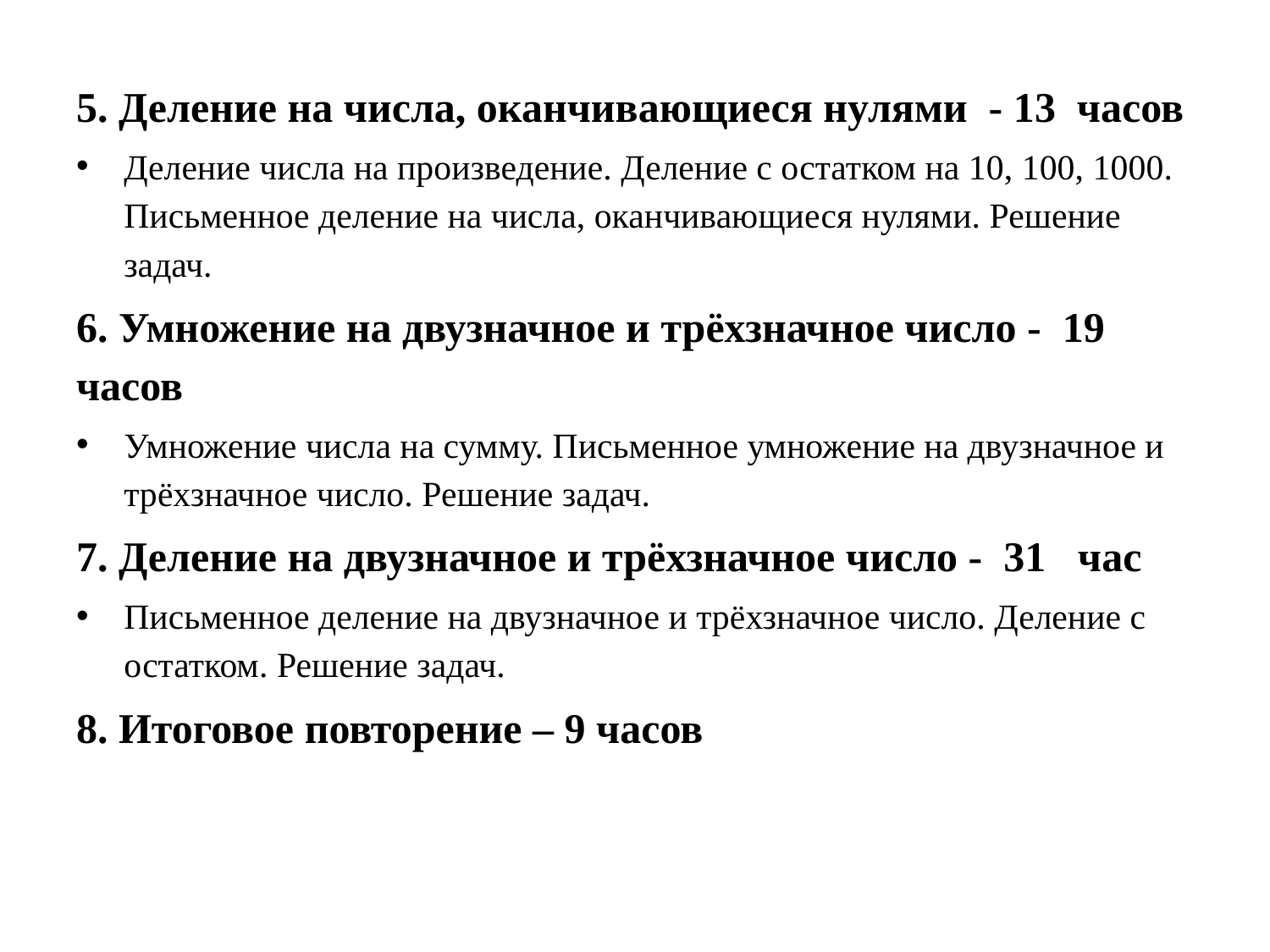

5. Деление на числа, оканчивающиеся нулями  - 13  часов
Деление числа на произведение. Деление с остатком на 10, 100, 1000. Письменное деление на числа, оканчивающиеся нулями. Решение задач.
6. Умножение на двузначное и трёхзначное число -  19   часов
Умножение числа на сумму. Письменное умножение на двузначное и трёхзначное число. Решение задач.
7. Деление на двузначное и трёхзначное число -  31   час
Письменное деление на двузначное и трёхзначное число. Деление с остатком. Решение задач.
8. Итоговое повторение – 9 часов